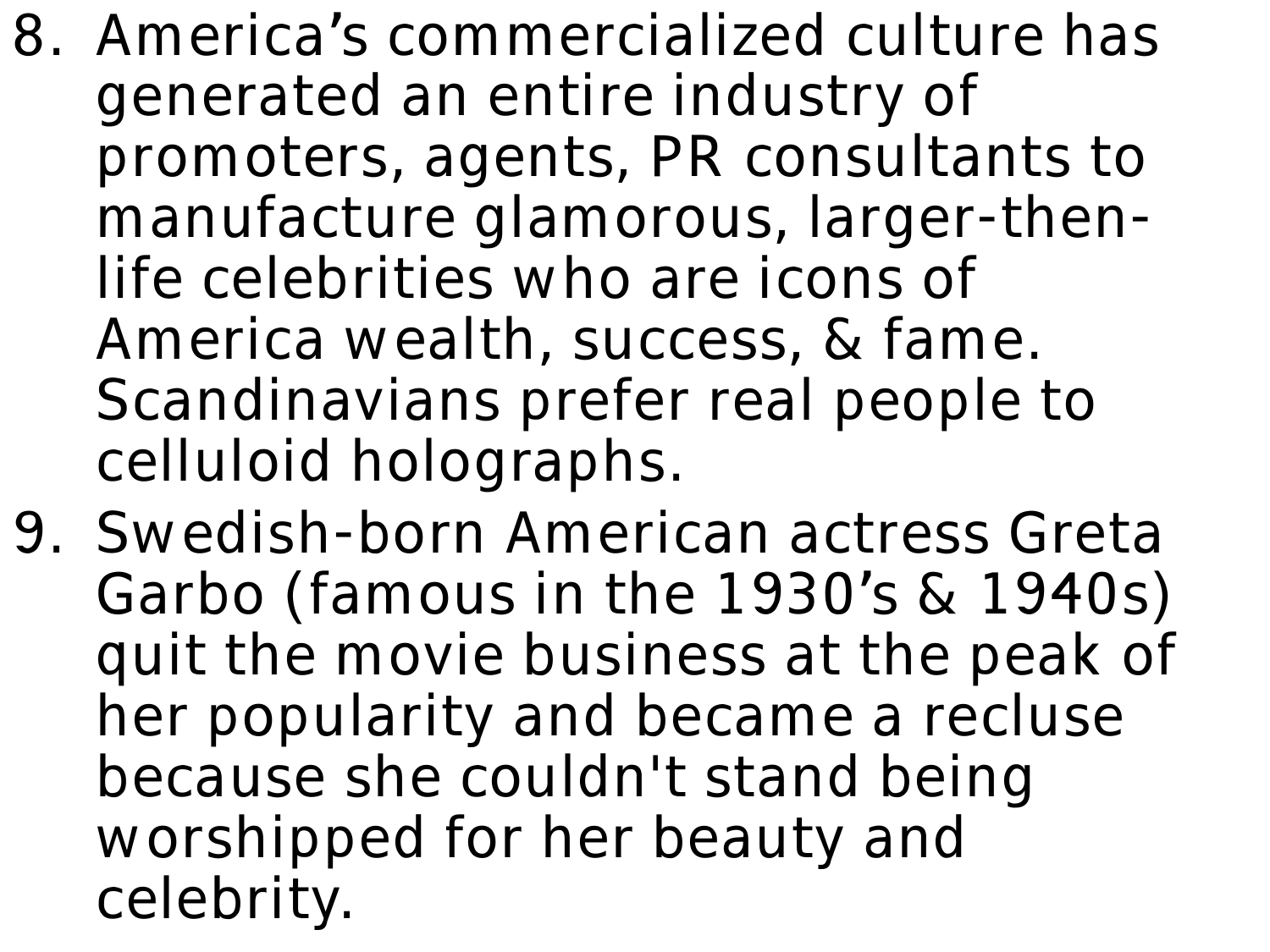

America’s commercialized culture has generated an entire industry of promoters, agents, PR consultants to manufacture glamorous, larger-then-life celebrities who are icons of America wealth, success, & fame. Scandinavians prefer real people to celluloid holographs.
Swedish-born American actress Greta Garbo (famous in the 1930’s & 1940s) quit the movie business at the peak of her popularity and became a recluse because she couldn't stand being worshipped for her beauty and celebrity.